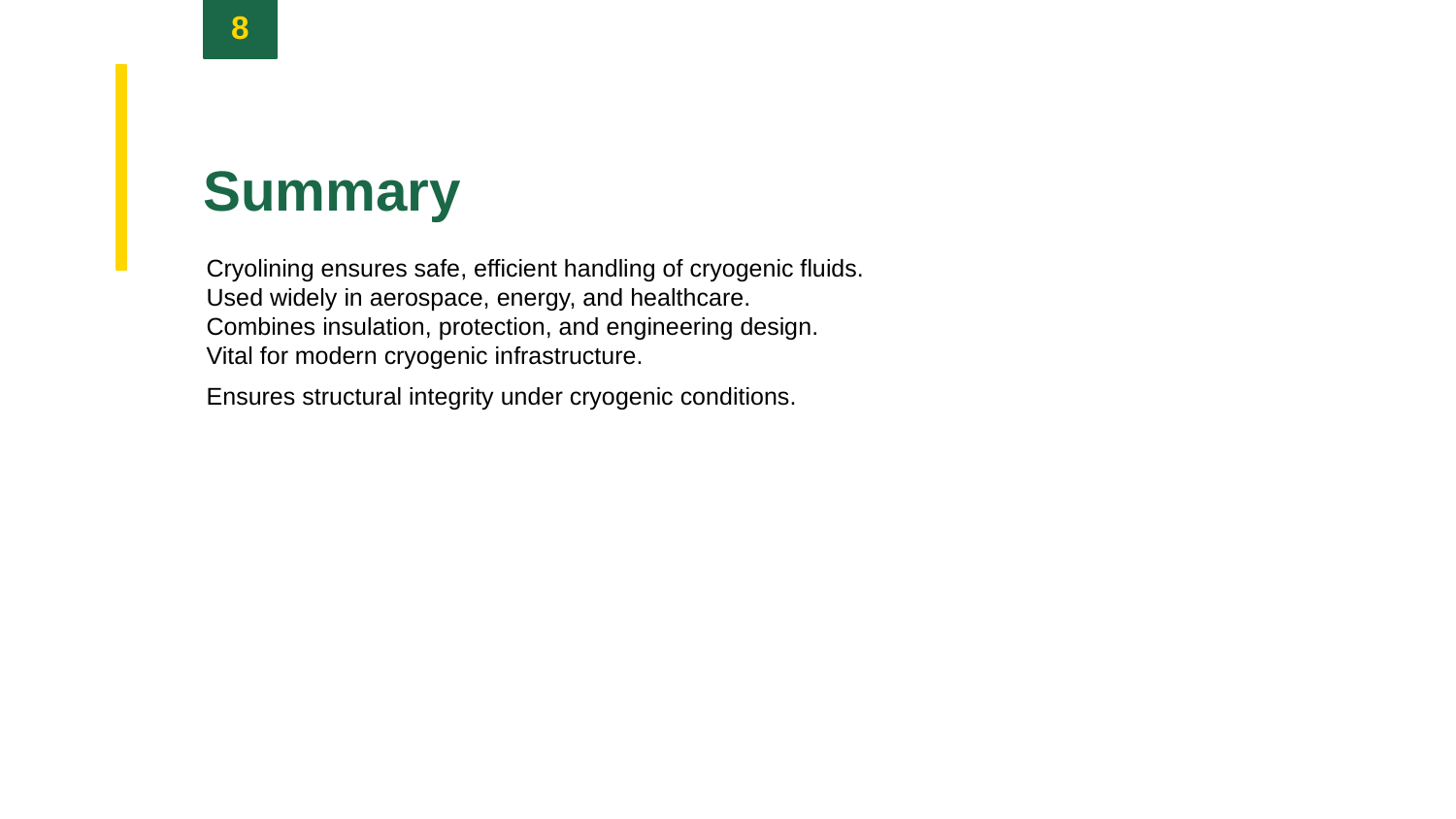

8

Summary
Cryolining ensures safe, efficient handling of cryogenic fluids.
Used widely in aerospace, energy, and healthcare.
Combines insulation, protection, and engineering design.
Vital for modern cryogenic infrastructure.
Ensures structural integrity under cryogenic conditions.